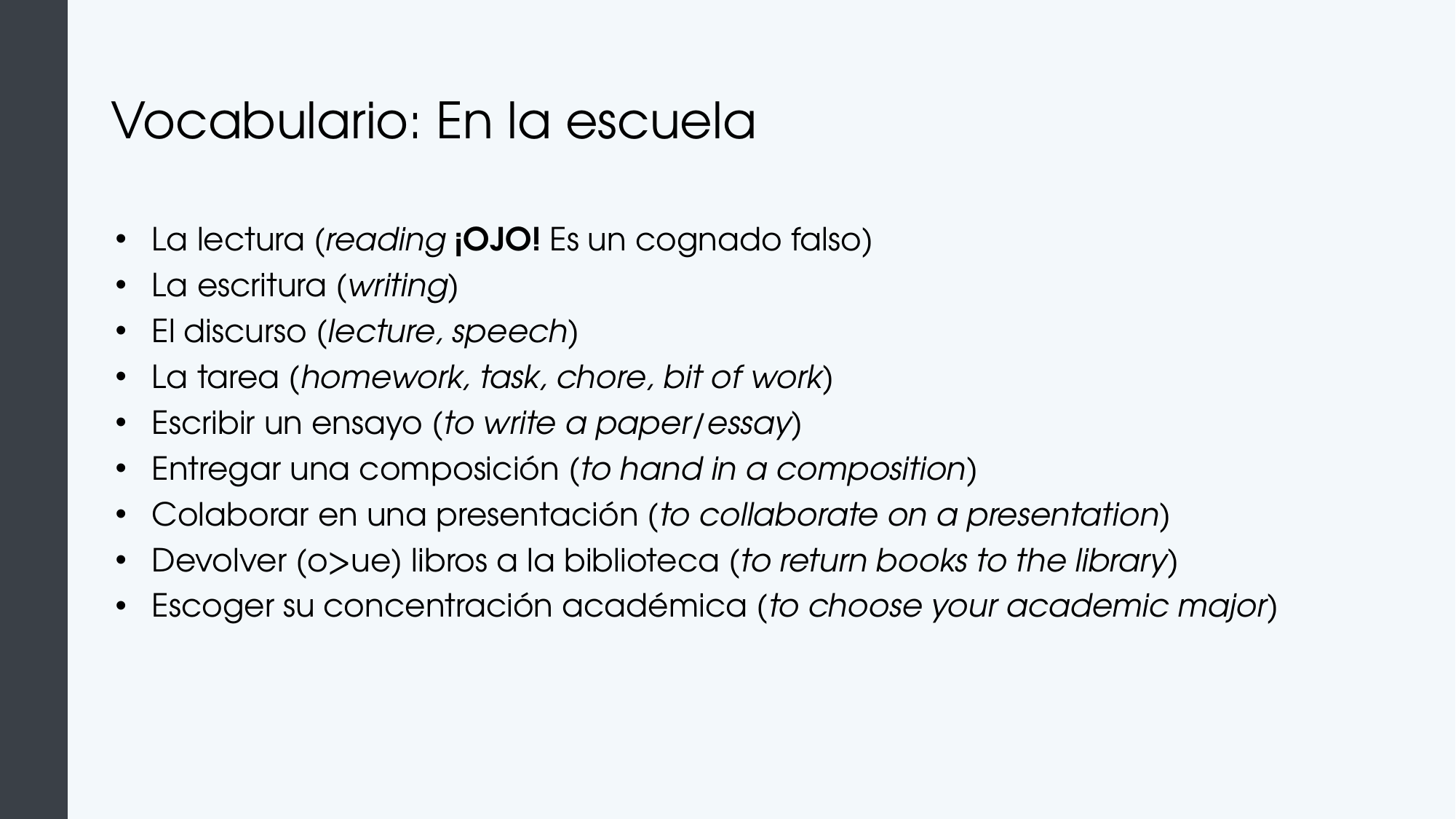

# Vocabulario: En la escuela
La lectura (reading ¡OJO! Es un cognado falso)
La escritura (writing)
El discurso (lecture, speech)
La tarea (homework, task, chore, bit of work)
Escribir un ensayo (to write a paper/essay)
Entregar una composición (to hand in a composition)
Colaborar en una presentación (to collaborate on a presentation)
Devolver (o>ue) libros a la biblioteca (to return books to the library)
Escoger su concentración académica (to choose your academic major)